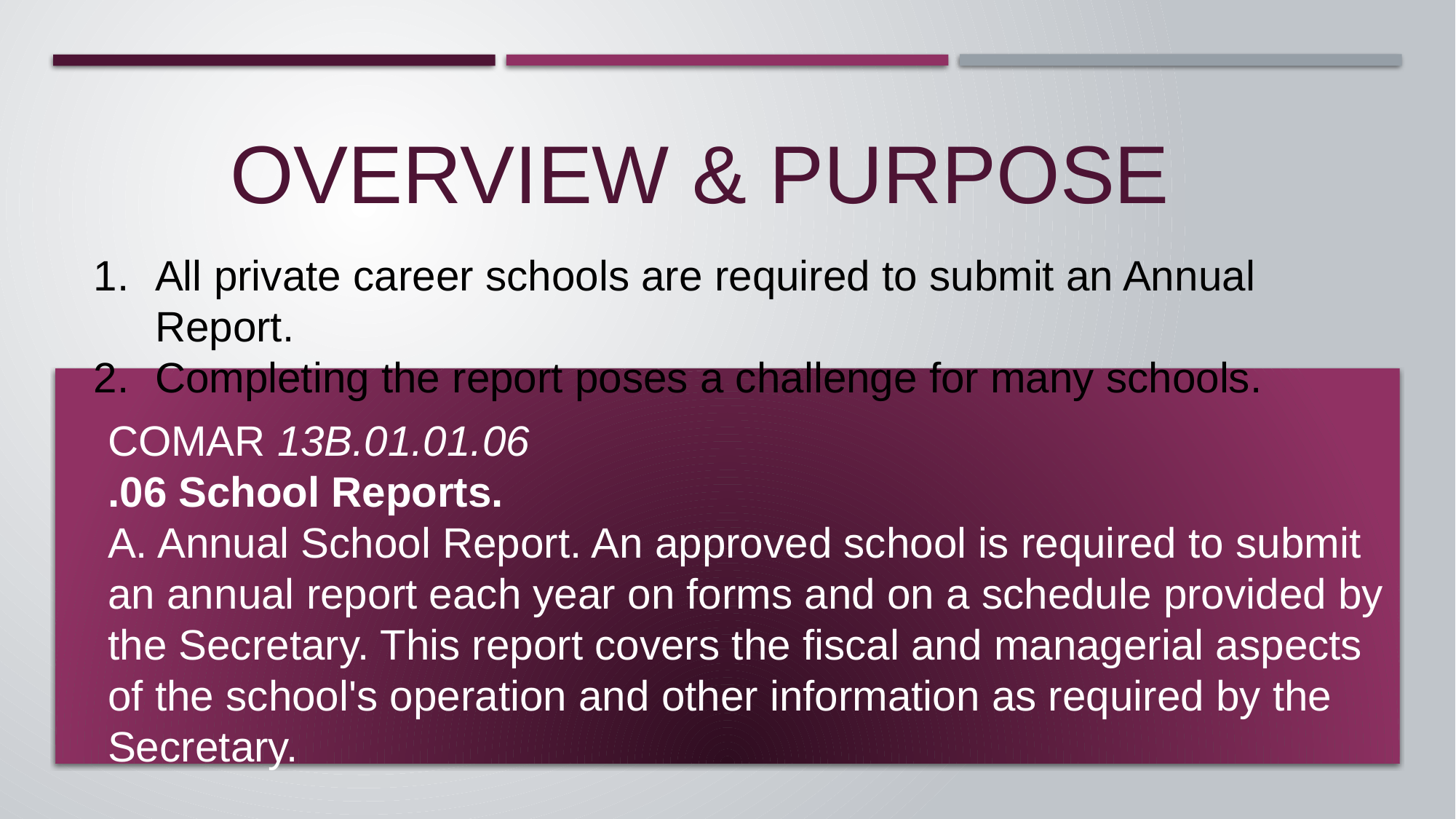

# Overview & Purpose
All private career schools are required to submit an Annual Report.
Completing the report poses a challenge for many schools.
COMAR 13B.01.01.06
.06 School Reports.
A. Annual School Report. An approved school is required to submit an annual report each year on forms and on a schedule provided by the Secretary. This report covers the fiscal and managerial aspects of the school's operation and other information as required by the Secretary.